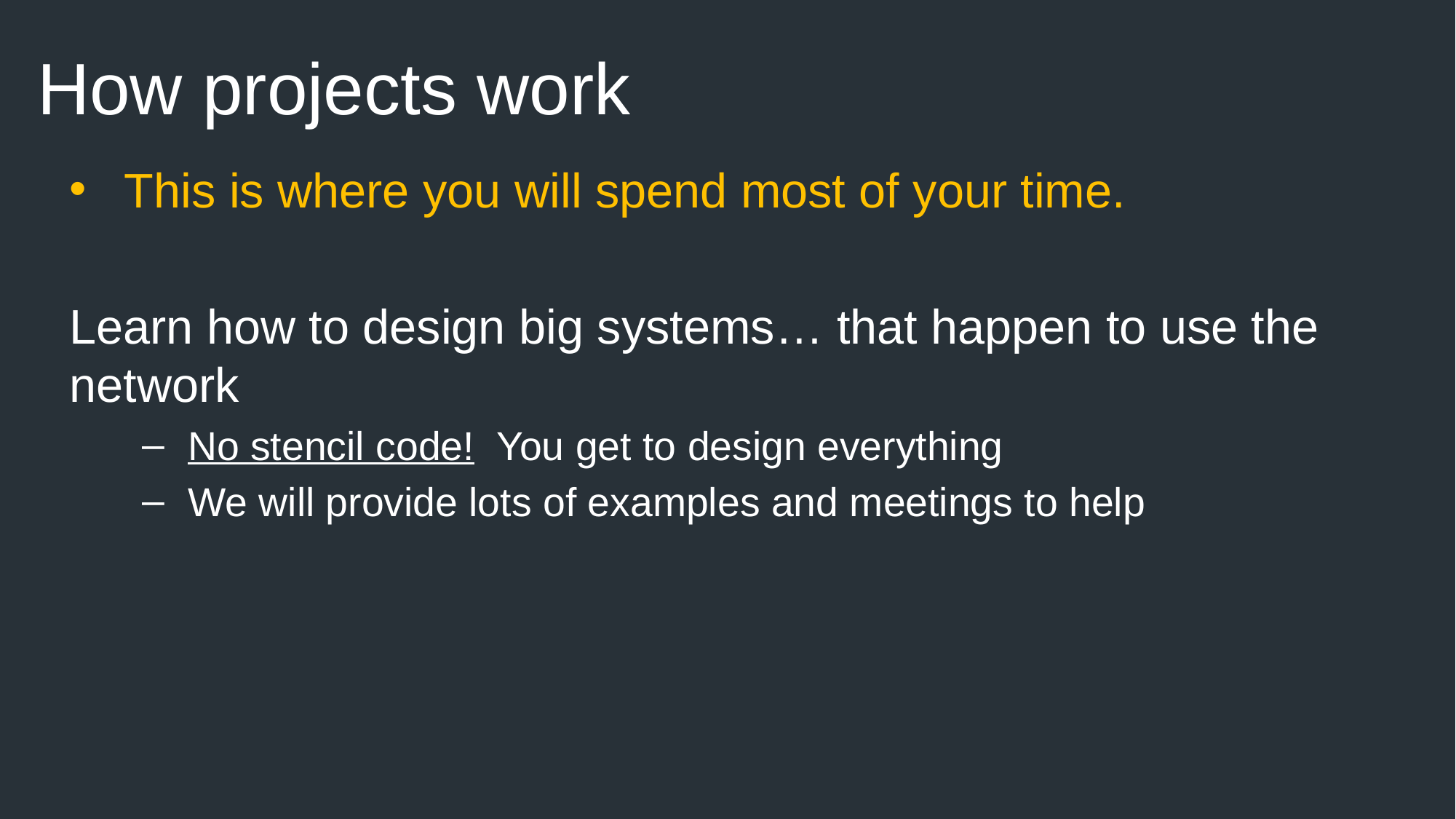

How projects work
This is where you will spend most of your time.

Learn how to design big systems… that happen to use the network
No stencil code!  You get to design everything
We will provide lots of examples and meetings to help